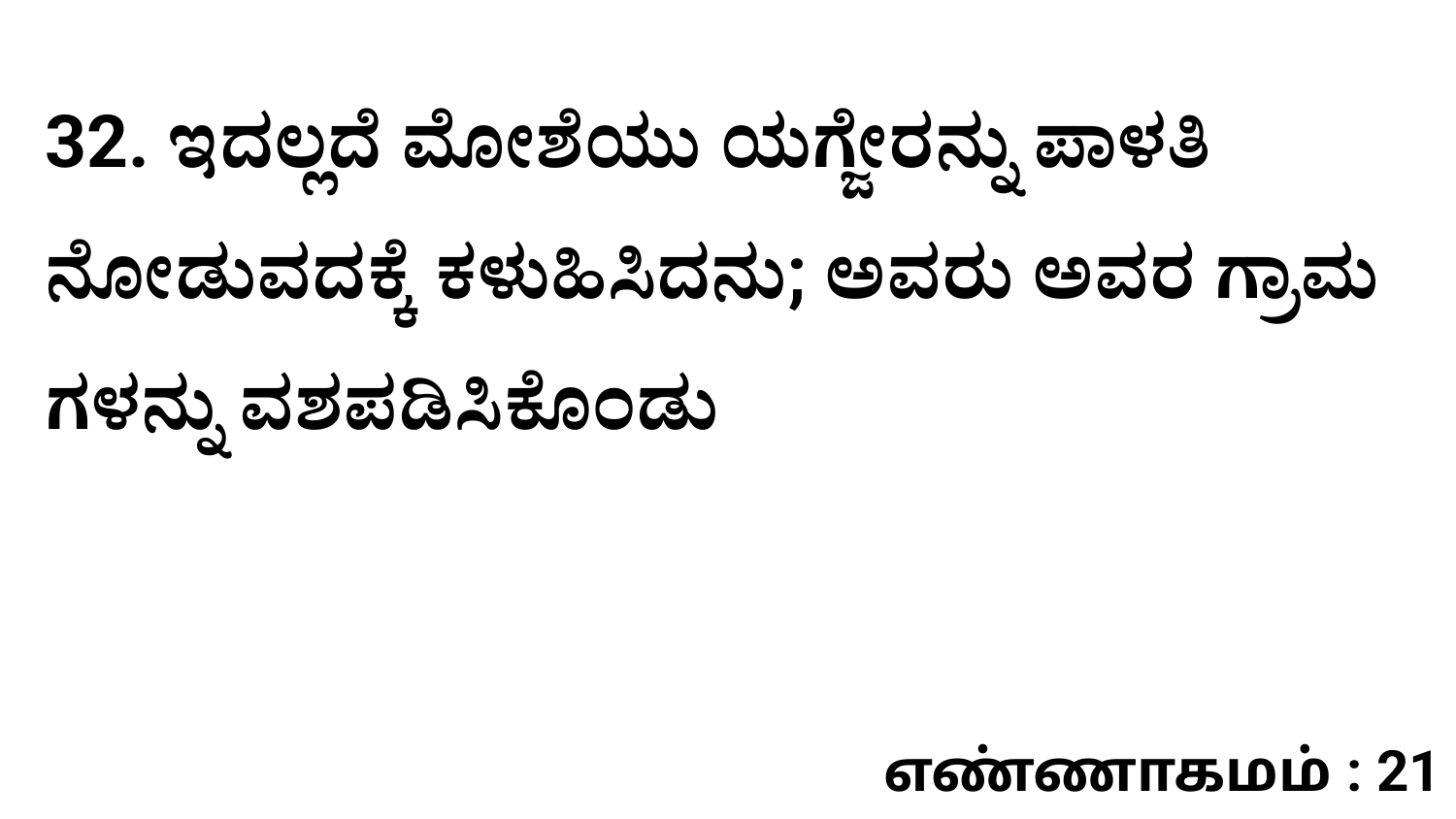

32. ಇದಲ್ಲದೆ ಮೋಶೆಯು ಯಗ್ಜೇರನ್ನು ಪಾಳತಿ ನೋಡುವದಕ್ಕೆ ಕಳುಹಿಸಿದನು; ಅವರು ಅವರ ಗ್ರಾಮ ಗಳನ್ನು ವಶಪಡಿಸಿಕೊಂಡು
எண்ணாகமம் : 21